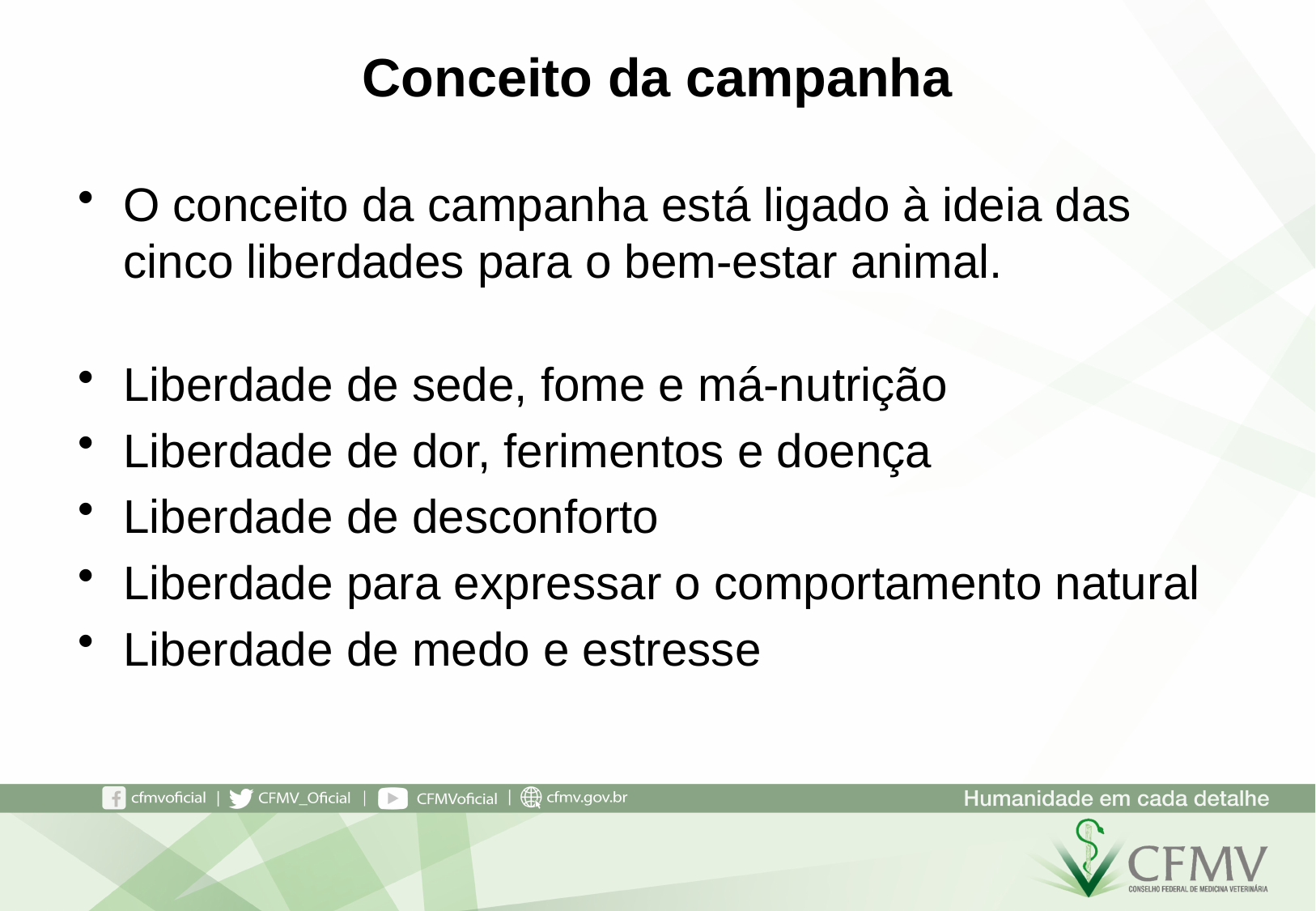

# Conceito da campanha
O conceito da campanha está ligado à ideia das cinco liberdades para o bem-estar animal.
Liberdade de sede, fome e má-nutrição
Liberdade de dor, ferimentos e doença
Liberdade de desconforto
Liberdade para expressar o comportamento natural
Liberdade de medo e estresse